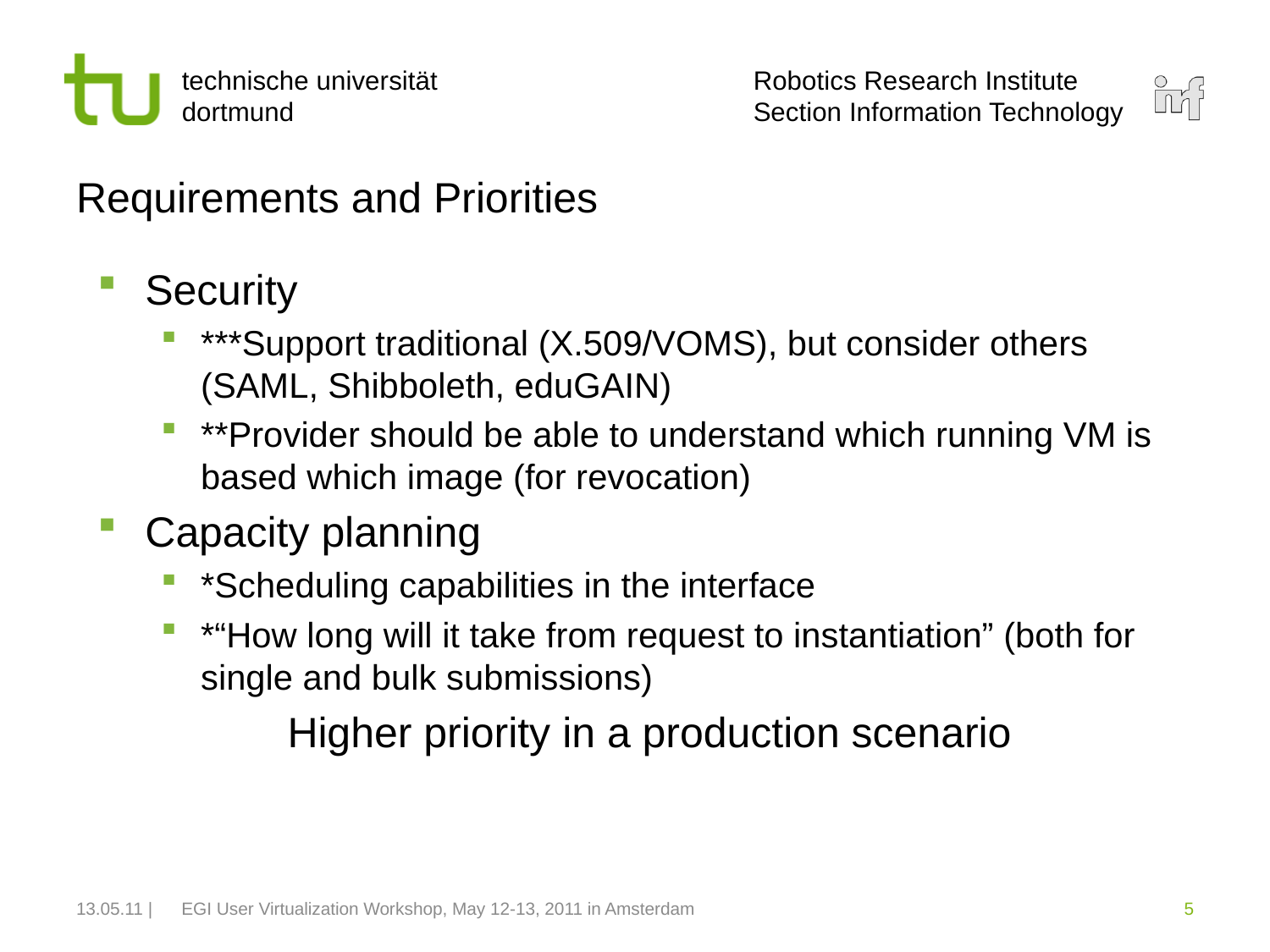

# Requirements and Priorities
Security
***Support traditional (X.509/VOMS), but consider others (SAML, Shibboleth, eduGAIN)
**Provider should be able to understand which running VM is based which image (for revocation)
Capacity planning
*Scheduling capabilities in the interface
*“How long will it take from request to instantiation” (both for single and bulk submissions)
Higher priority in a production scenario
13.05.11 |
EGI User Virtualization Workshop, May 12-13, 2011 in Amsterdam
5